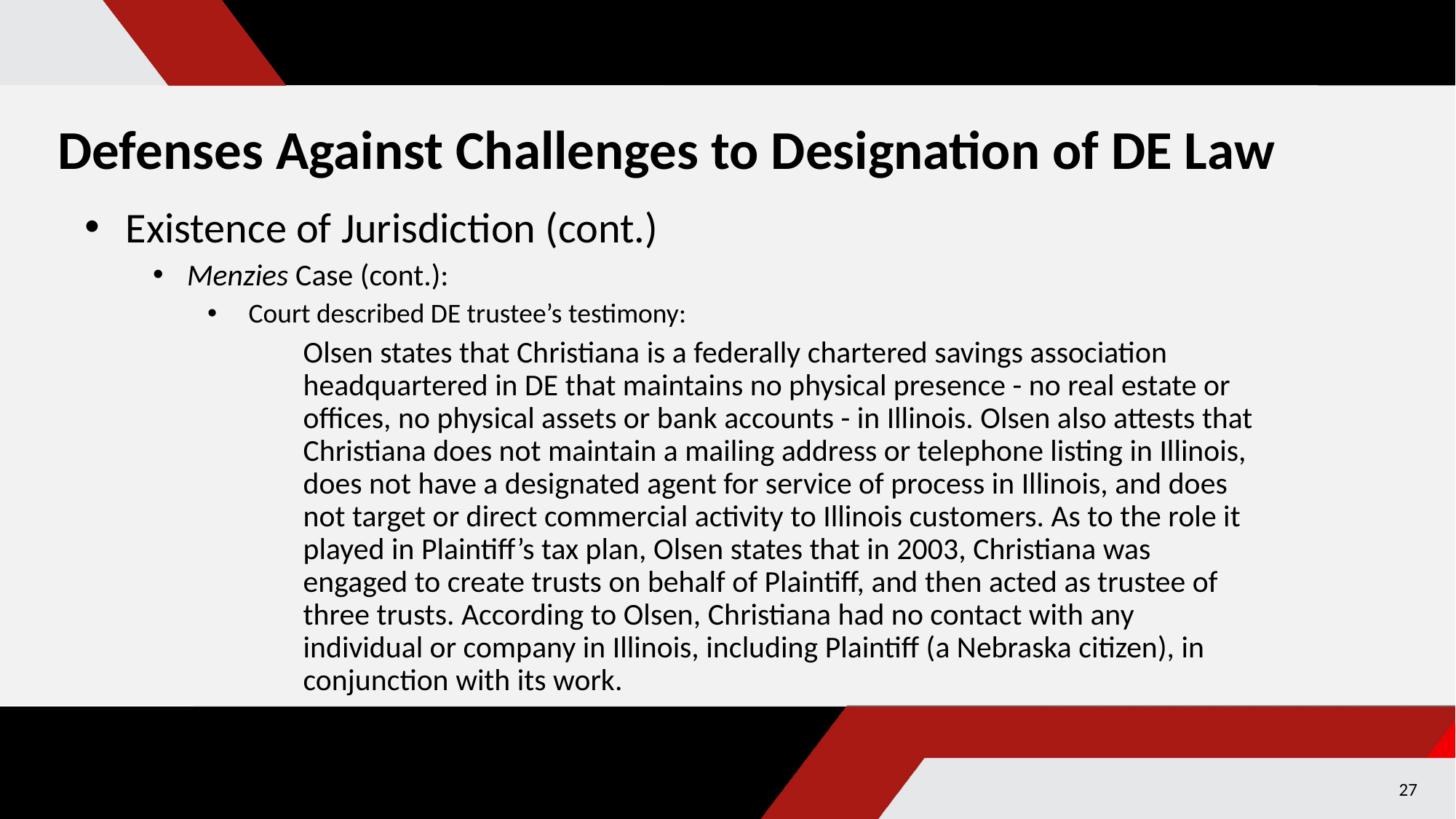

# Defenses Against Challenges to Designation of DE Law
Existence of Jurisdiction (cont.)
Menzies Case (cont.):
Court described DE trustee’s testimony:
Olsen states that Christiana is a federally chartered savings association headquartered in DE that maintains no physical presence - no real estate or offices, no physical assets or bank accounts - in Illinois. Olsen also attests that Christiana does not maintain a mailing address or telephone listing in Illinois, does not have a designated agent for service of process in Illinois, and does not target or direct commercial activity to Illinois customers. As to the role it played in Plaintiff’s tax plan, Olsen states that in 2003, Christiana was engaged to create trusts on behalf of Plaintiff, and then acted as trustee of three trusts. According to Olsen, Christiana had no contact with any individual or company in Illinois, including Plaintiff (a Nebraska citizen), in conjunction with its work.
27